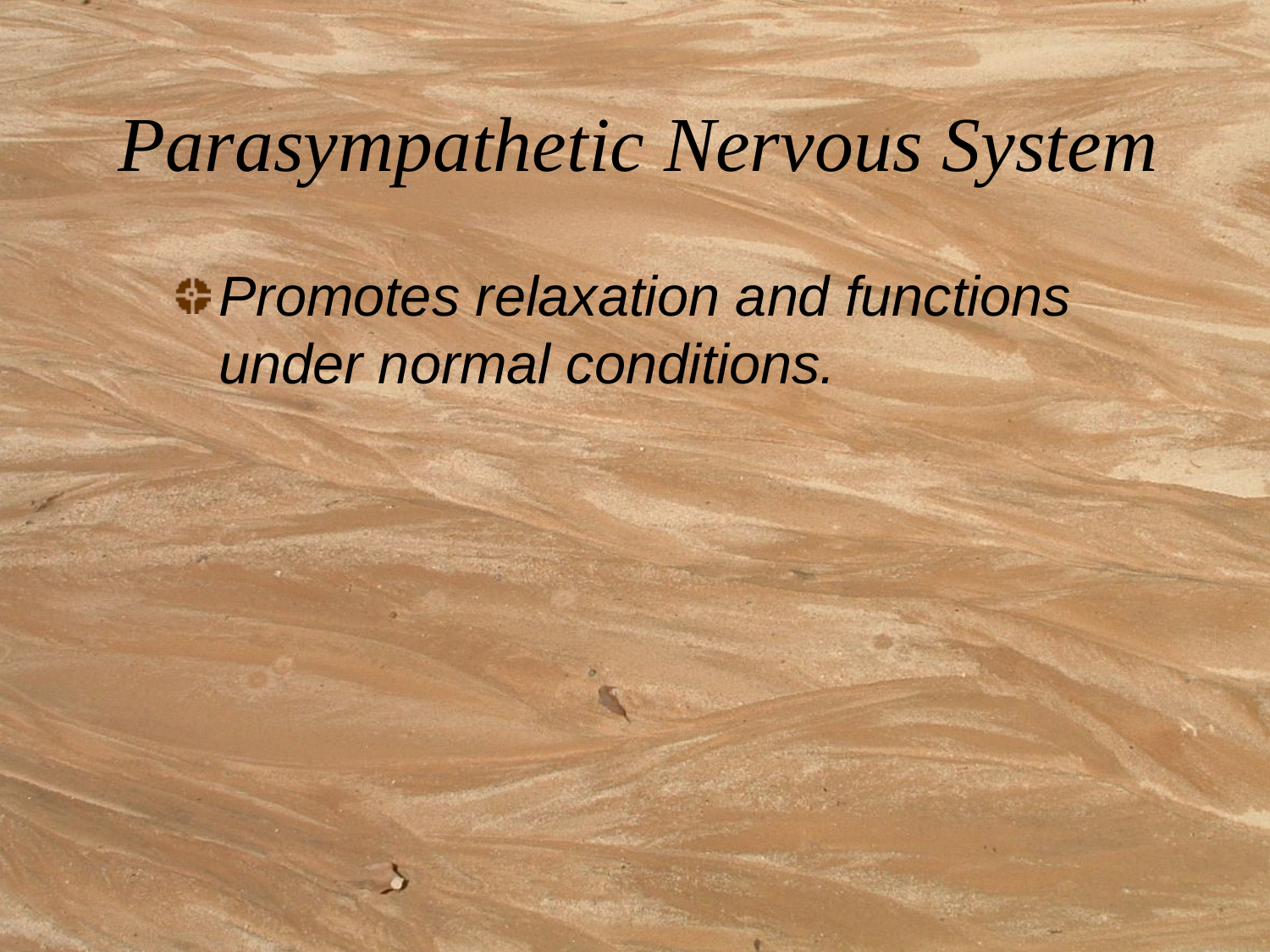

# Parasympathetic Nervous System
Promotes relaxation and functions under normal conditions.